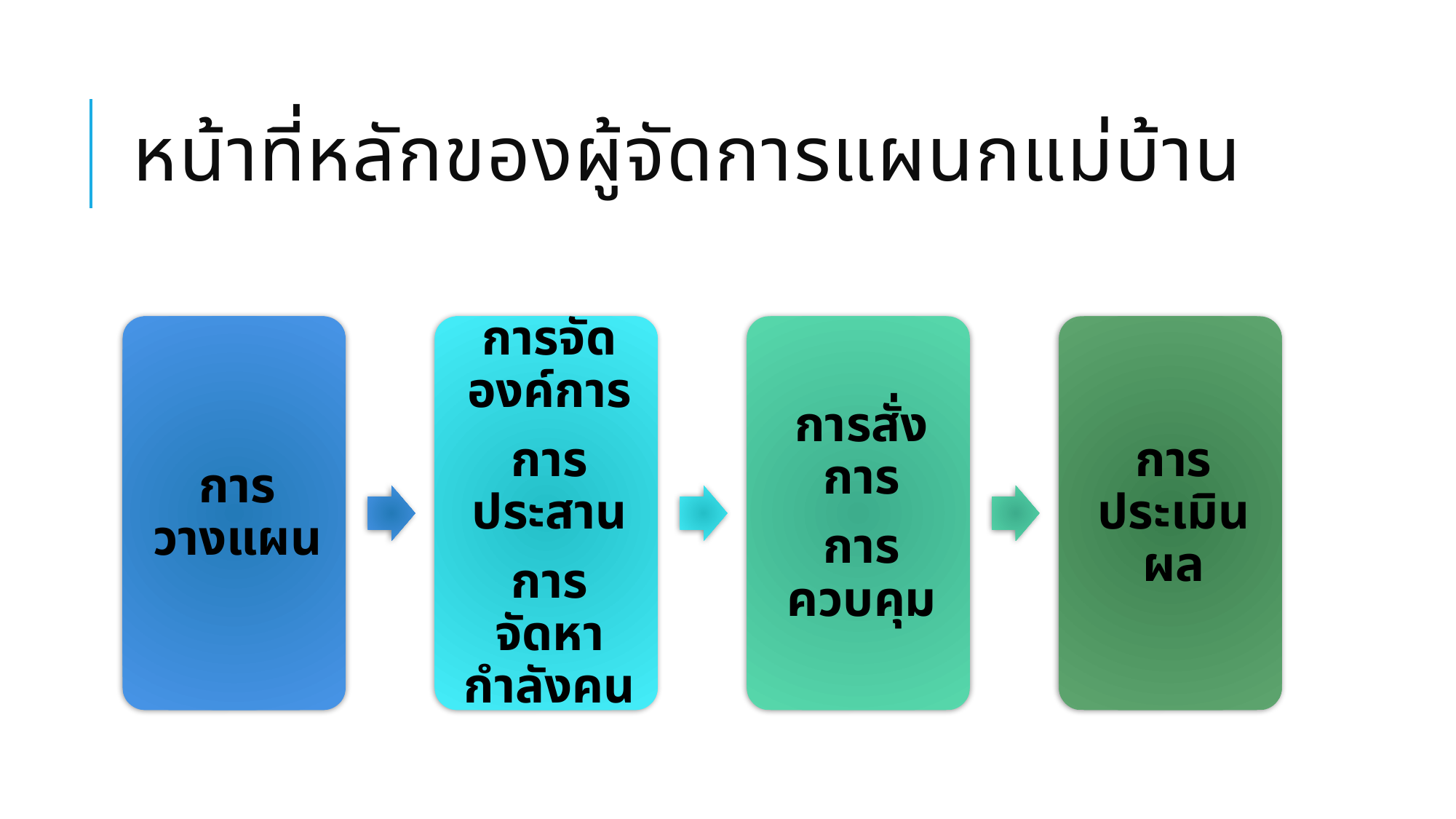

# หน้าที่หลักของผู้จัดการแผนกแม่บ้าน
การวางแผน

การจัดองค์การ
การประสาน
การจัดหากำลังคน

การสั่งการ
การควบคุม

การประเมินผล